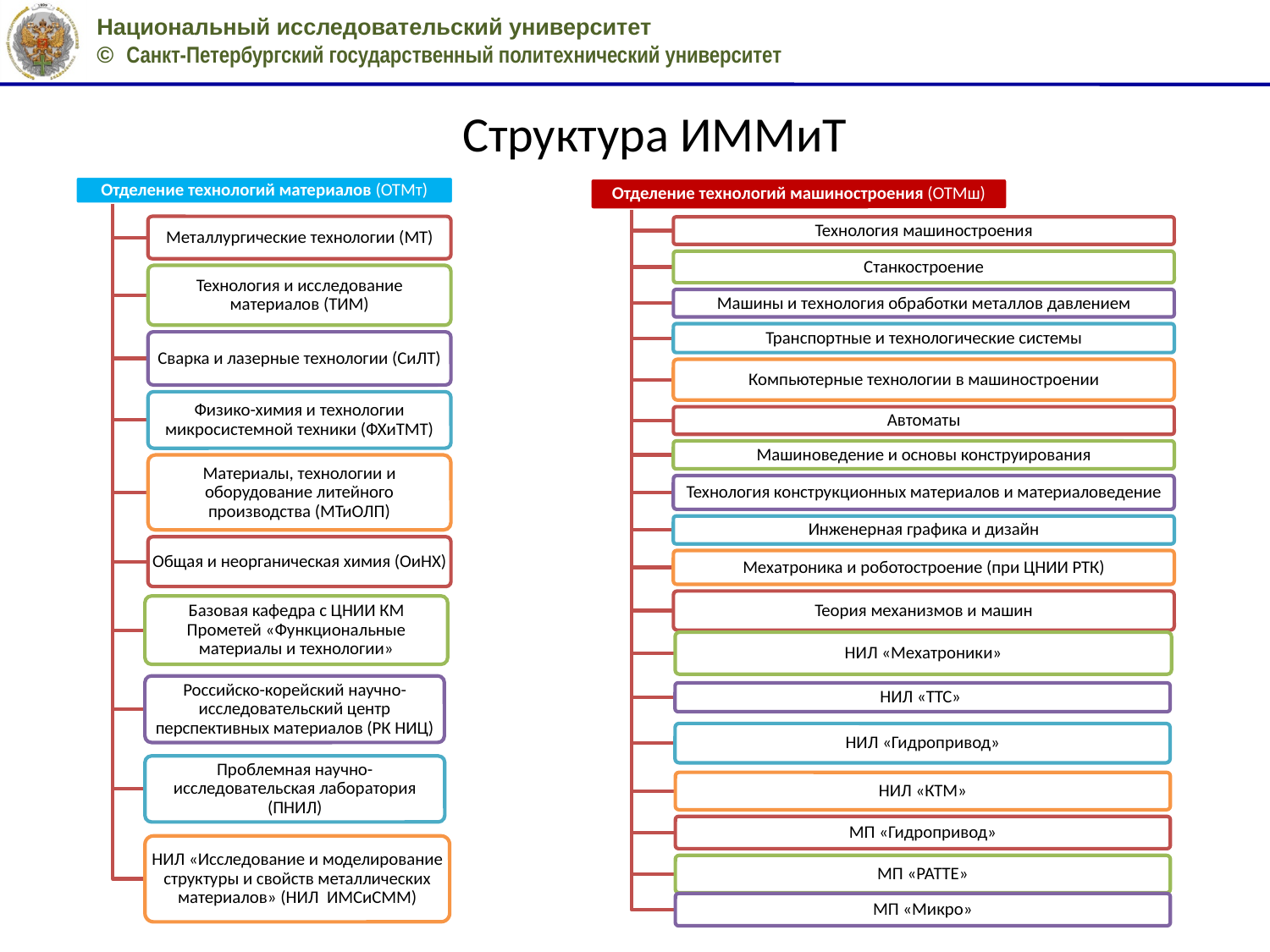

# Структура ИММиТ
Отделение технологий материалов (ОТМт)
Металлургические технологии (МТ)
Технология и исследование материалов (ТИМ)
Сварка и лазерные технологии (СиЛТ)
Физико-химия и технологии микросистемной техники (ФХиТМТ)
Материалы, технологии и оборудование литейного производства (МТиОЛП)
Общая и неорганическая химия (ОиНХ)
Базовая кафедра с ЦНИИ КМ Прометей «Функциональные материалы и технологии»
Российско-корейский научно-исследовательский центр перспективных материалов (РК НИЦ)
Проблемная научно-исследовательская лаборатория (ПНИЛ)
НИЛ «Исследование и моделирование структуры и свойств металлических материалов» (НИЛ  ИМСиСММ)
Отделение технологий машиностроения (ОТМш)
Технология машиностроения
Станкостроение
Машины и технология обработки металлов давлением
Транспортные и технологические системы
Компьютерные технологии в машиностроении
Автоматы
Машиноведение и основы конструирования
Технология конструкционных материалов и материаловедение
Инженерная графика и дизайн
Мехатроника и роботостроение (при ЦНИИ РТК)
Теория механизмов и машин
НИЛ «Мехатроники»
НИЛ «ТТС»
НИЛ «Гидропривод»
НИЛ «КТМ»
МП «Гидропривод»
МП «РАТТЕ»
МП «Микро»